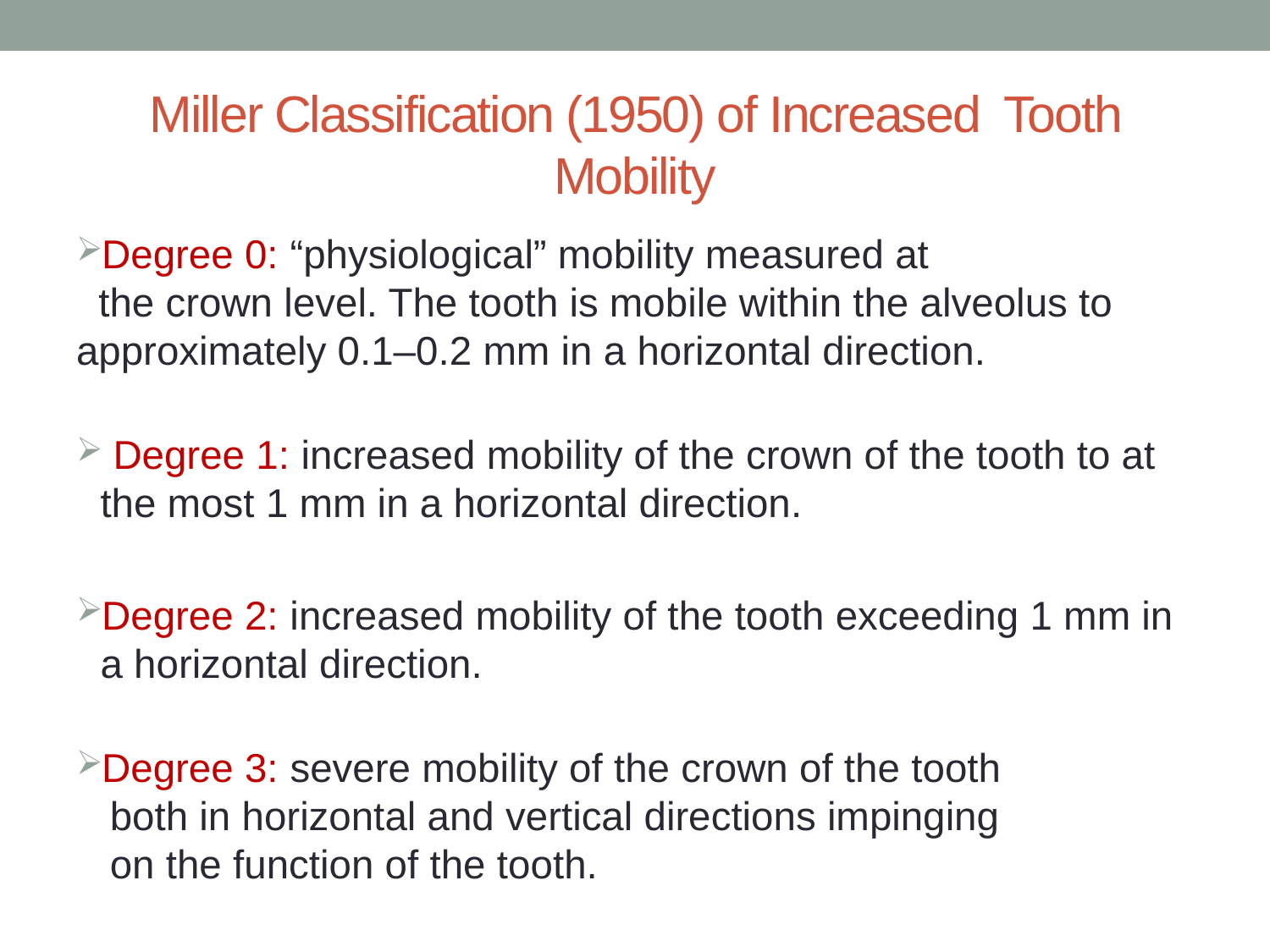

# Miller Classification (1950) of Increased  Tooth Mobility
Degree 0: “physiological” mobility measured at
  the crown level. The tooth is mobile within the alveolus to       approximately 0.1–0.2 mm in a horizontal direction.

 Degree 1: increased mobility of the crown of the tooth to at the most 1 mm in a horizontal direction.

Degree 2: increased mobility of the tooth exceeding 1 mm in a horizontal direction.

Degree 3: severe mobility of the crown of the tooth
   both in horizontal and vertical directions impinging
   on the function of the tooth.